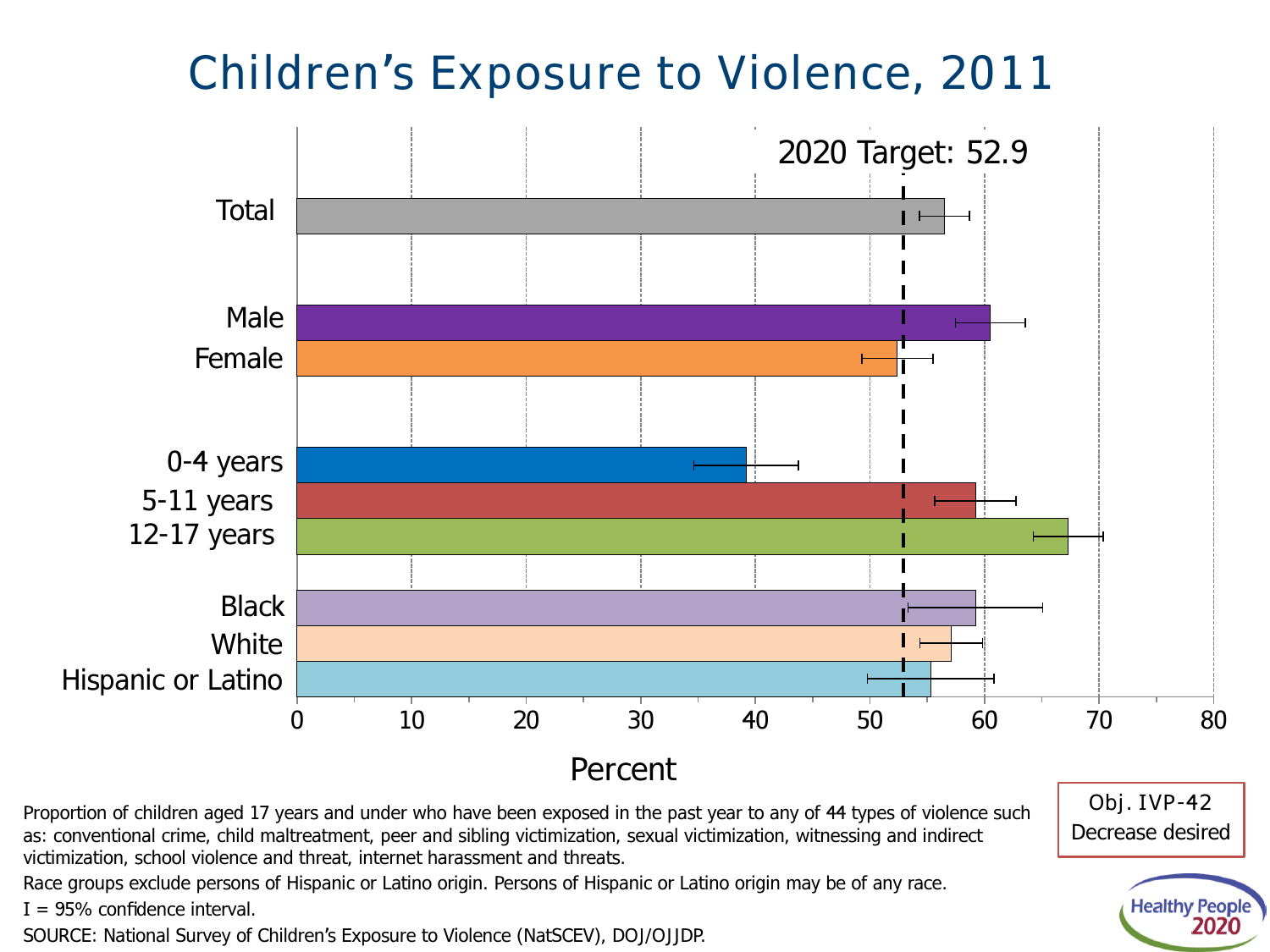

# Children’s Exposure to Violence, 2011

### Chart

| Category | Series 1 | Series 2 | Series 3 | Series 4 |
|---|---|---|---|---|
| Race/Ethnicity | 55.3 | 57.1 | 59.2 | 52.9 |
| Age | 67.3 | 59.2 | 39.2 | 52.9 |
| Sex | None | 52.4 | 60.5 | 52.9 |
| Total | None | 56.5 | None | 52.9 |
2020 Target: 52.9
Total
Male
Female
0-4 years
5-11 years
12-17 years
Black
White
Hispanic or Latino
Obj. IVP-42
Decrease desired
Proportion of children aged 17 years and under who have been exposed in the past year to any of 44 types of violence such as: conventional crime, child maltreatment, peer and sibling victimization, sexual victimization, witnessing and indirect victimization, school violence and threat, internet harassment and threats.
Race groups exclude persons of Hispanic or Latino origin. Persons of Hispanic or Latino origin may be of any race.
I = 95% confidence interval.
SOURCE: National Survey of Children’s Exposure to Violence (NatSCEV), DOJ/OJJDP.